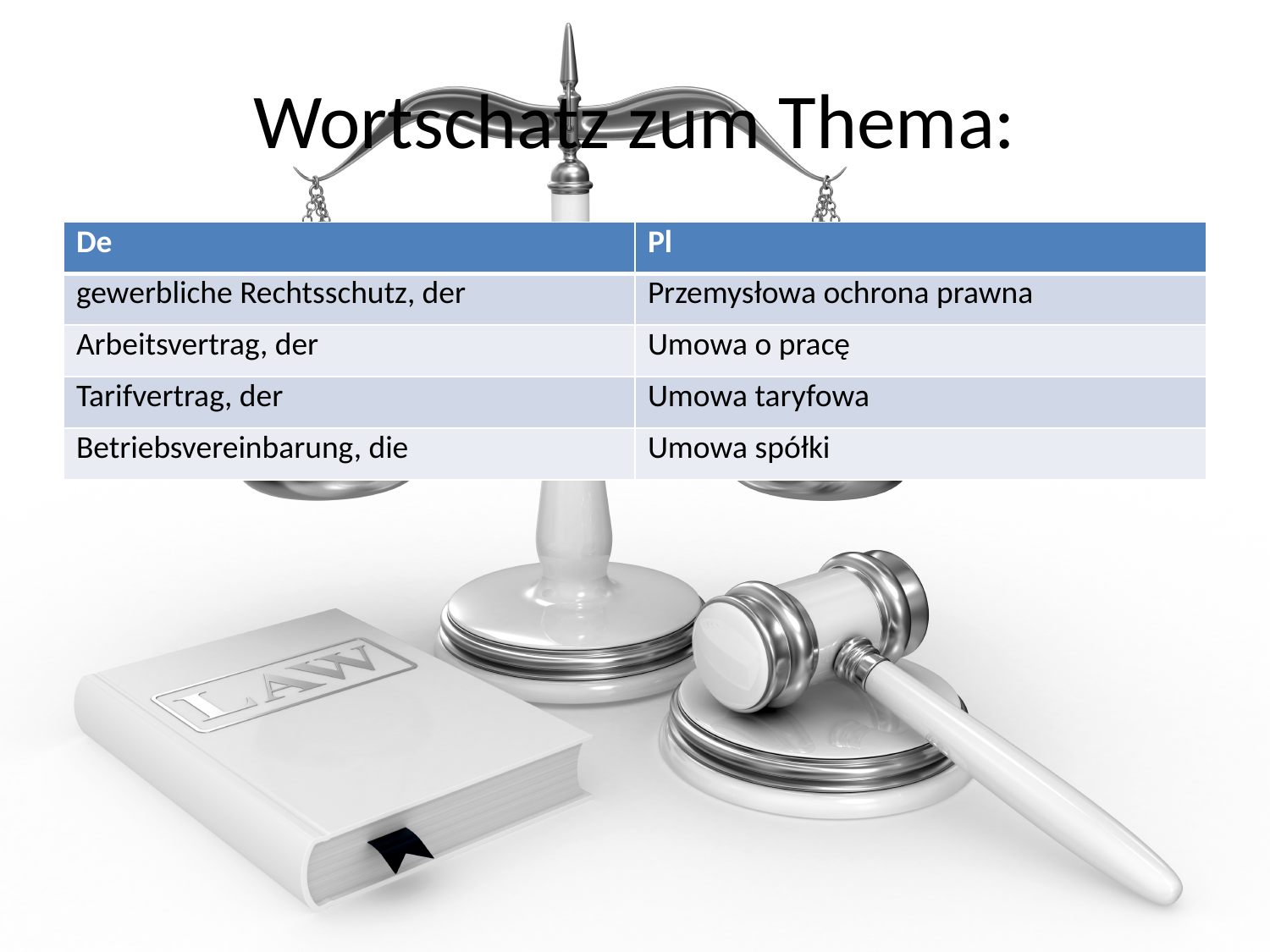

# Wortschatz zum Thema:
| De | Pl |
| --- | --- |
| gewerbliche Rechtsschutz, der | Przemysłowa ochrona prawna |
| Arbeitsvertrag, der | Umowa o pracę |
| Tarifvertrag, der | Umowa taryfowa |
| Betriebsvereinbarung, die | Umowa spółki |